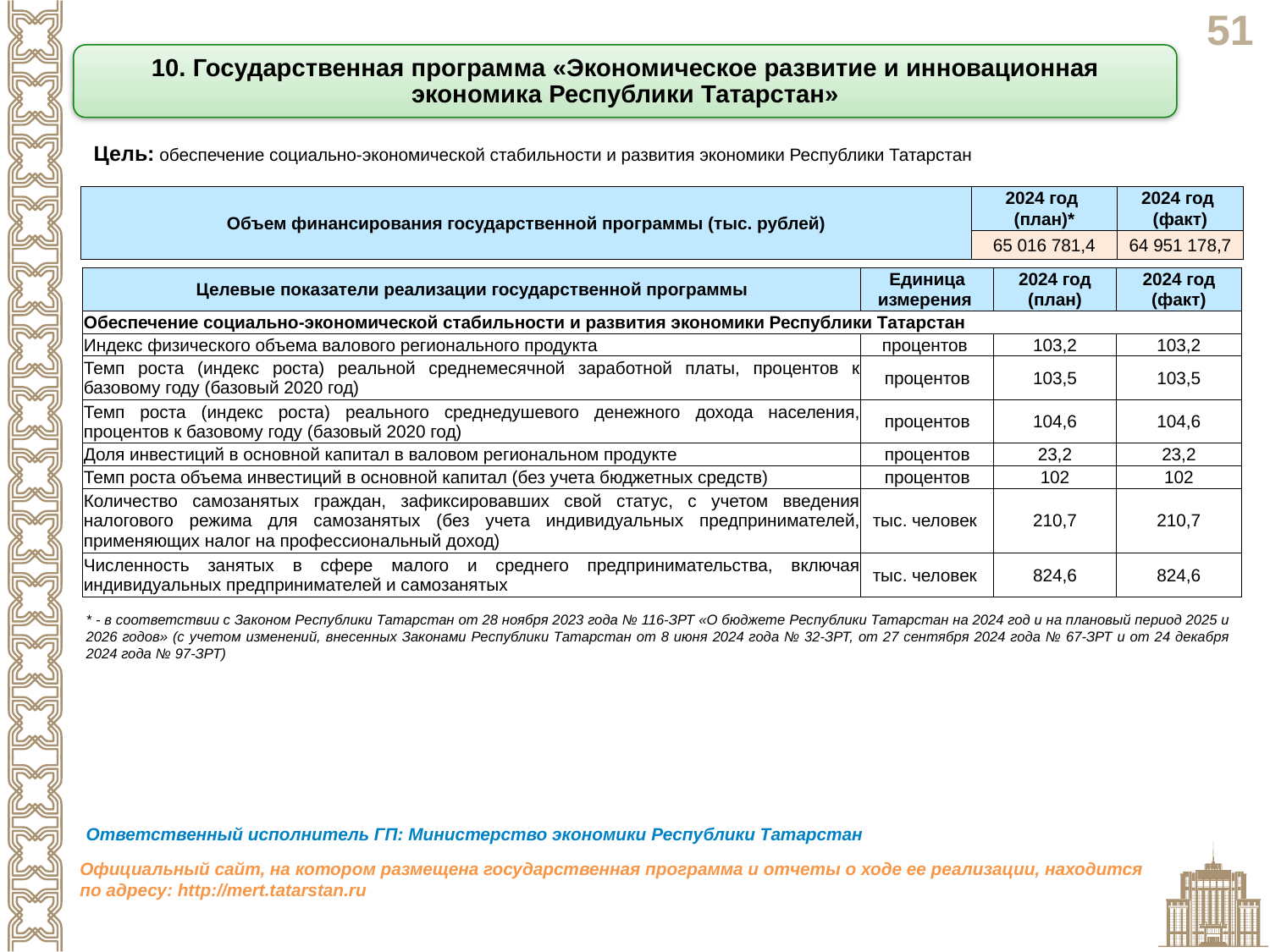

10. Государственная программа «Экономическое развитие и инновационная экономика Республики Татарстан»
Цель: обеспечение социально-экономической стабильности и развития экономики Республики Татарстан

| Объем финансирования государственной программы (тыс. рублей) | 2024 год (план)\* | 2024 год (факт) |
| --- | --- | --- |
|  | 65 016 781,4 | 64 951 178,7 |
| Целевые показатели реализации государственной программы | Единица измерения | 2024 год (план) | 2024 год (факт) |
| --- | --- | --- | --- |
| Обеспечение социально-экономической стабильности и развития экономики Республики Татарстан |  |  |  |
| Индекс физического объема валового регионального продукта | процентов | 103,2 | 103,2 |
| Темп роста (индекс роста) реальной среднемесячной заработной платы, процентов к базовому году (базовый 2020 год) | процентов | 103,5 | 103,5 |
| Темп роста (индекс роста) реального среднедушевого денежного дохода населения, процентов к базовому году (базовый 2020 год) | процентов | 104,6 | 104,6 |
| Доля инвестиций в основной капитал в валовом региональном продукте | процентов | 23,2 | 23,2 |
| Темп роста объема инвестиций в основной капитал (без учета бюджетных средств) | процентов | 102 | 102 |
| Количество самозанятых граждан, зафиксировавших свой статус, с учетом введения налогового режима для самозанятых (без учета индивидуальных предпринимателей, применяющих налог на профессиональный доход) | тыс. человек | 210,7 | 210,7 |
| Численность занятых в сфере малого и среднего предпринимательства, включая индивидуальных предпринимателей и самозанятых | тыс. человек | 824,6 | 824,6 |
* - в соответствии с Законом Республики Татарстан от 28 ноября 2023 года № 116-ЗРТ «О бюджете Республики Татарстан на 2024 год и на плановый период 2025 и 2026 годов» (с учетом изменений, внесенных Законами Республики Татарстан от 8 июня 2024 года № 32-ЗРТ, от 27 сентября 2024 года № 67-ЗРТ и от 24 декабря 2024 года № 97-ЗРТ)
Ответственный исполнитель ГП: Министерство экономики Республики Татарстан
Официальный сайт, на котором размещена государственная программа и отчеты о ходе ее реализации, находится по адресу: http://mert.tatarstan.ru